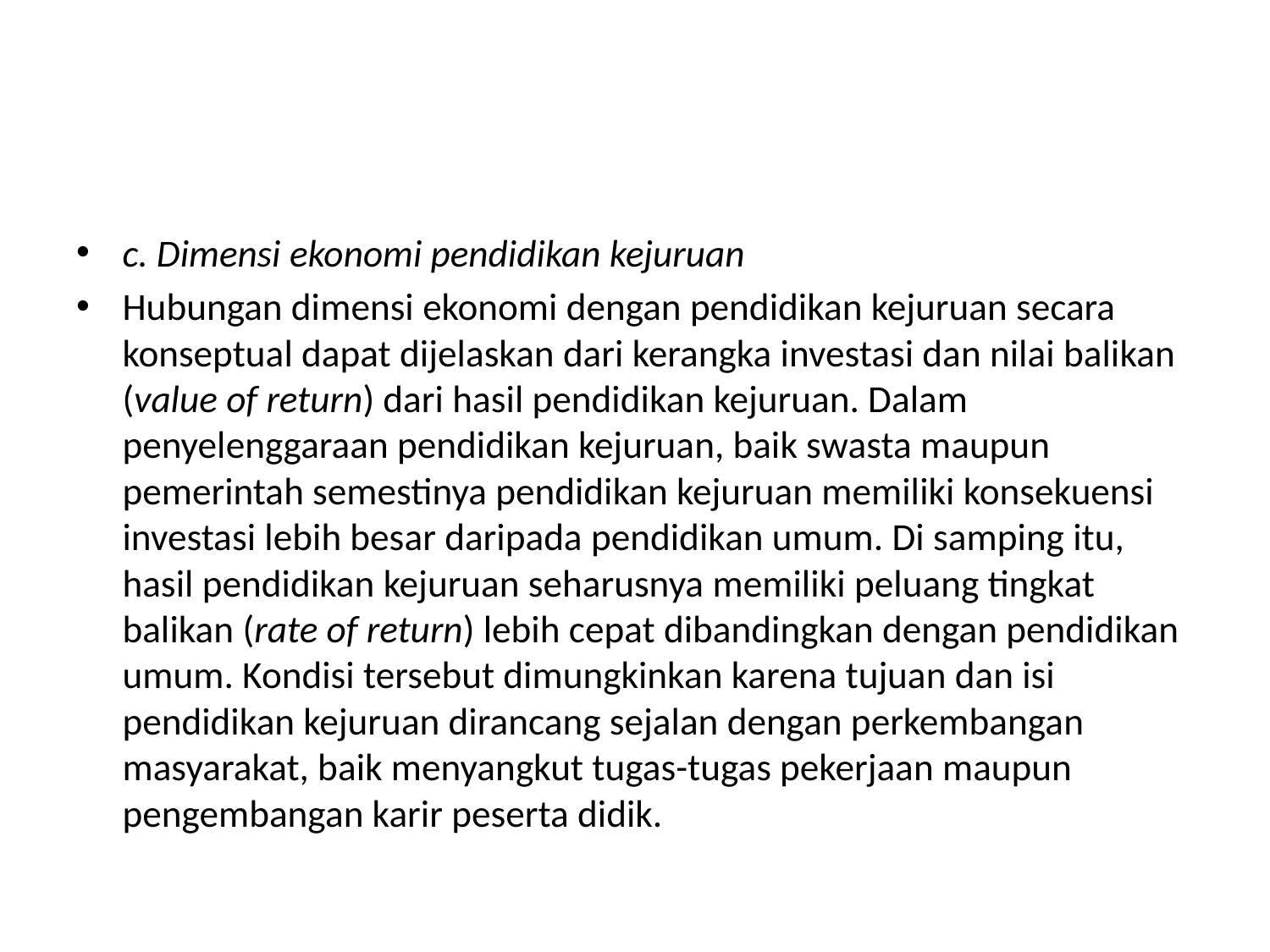

#
c. Dimensi ekonomi pendidikan kejuruan
Hubungan dimensi ekonomi dengan pendidikan kejuruan secara konseptual dapat dijelaskan dari kerangka investasi dan nilai balikan (value of return) dari hasil pendidikan kejuruan. Dalam penyelenggaraan pendidikan kejuruan, baik swasta maupun pemerintah semestinya pendidikan kejuruan memiliki konsekuensi investasi lebih besar daripada pendidikan umum. Di samping itu, hasil pendidikan kejuruan seharusnya memiliki peluang tingkat balikan (rate of return) lebih cepat dibandingkan dengan pendidikan umum. Kondisi tersebut dimungkinkan karena tujuan dan isi pendidikan kejuruan dirancang sejalan dengan perkembangan masyarakat, baik menyangkut tugas-tugas pekerjaan maupun pengembangan karir peserta didik.